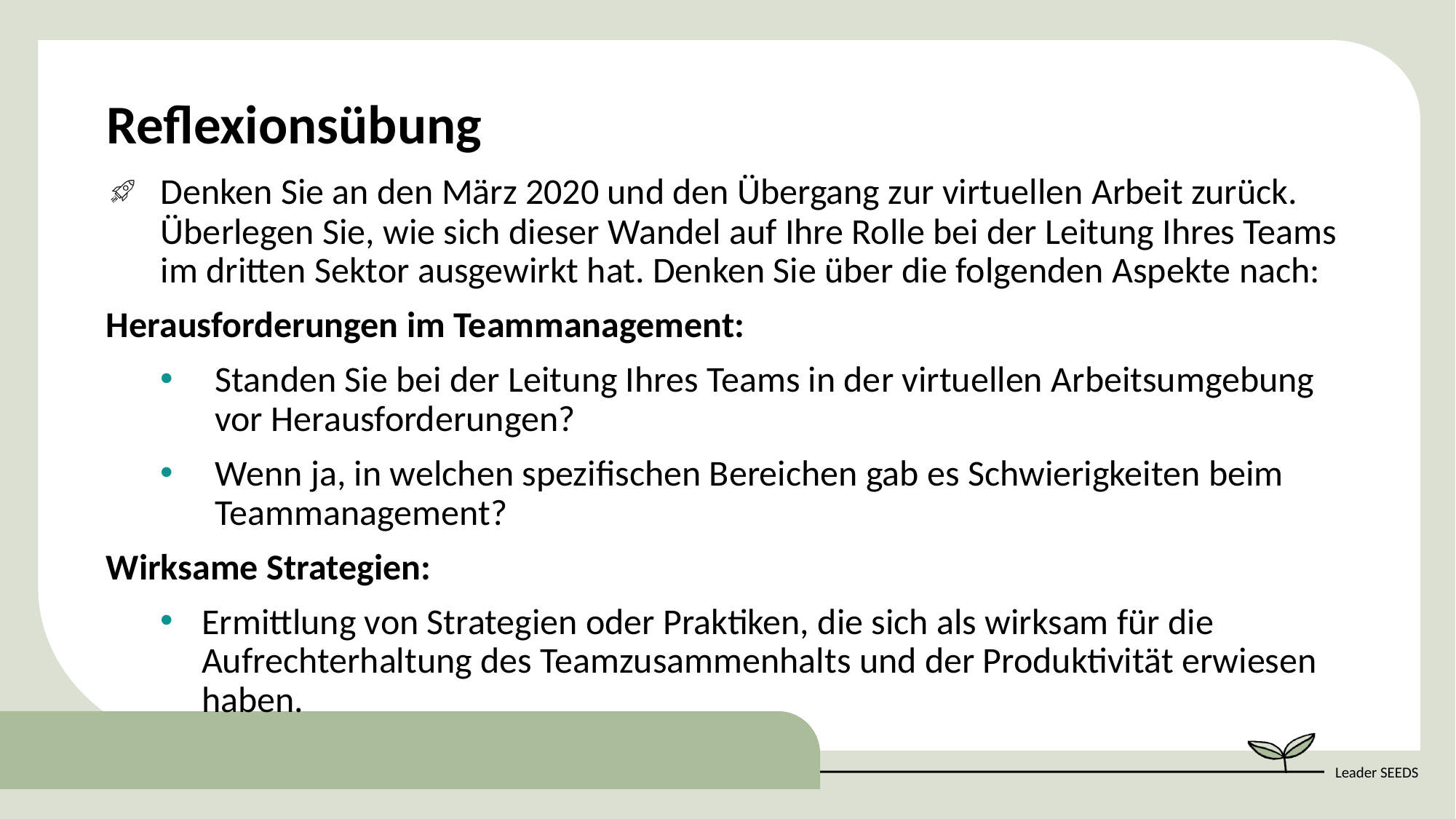

Reflexionsübung
Denken Sie an den März 2020 und den Übergang zur virtuellen Arbeit zurück. Überlegen Sie, wie sich dieser Wandel auf Ihre Rolle bei der Leitung Ihres Teams im dritten Sektor ausgewirkt hat. Denken Sie über die folgenden Aspekte nach:
Herausforderungen im Teammanagement:
Standen Sie bei der Leitung Ihres Teams in der virtuellen Arbeitsumgebung vor Herausforderungen?
Wenn ja, in welchen spezifischen Bereichen gab es Schwierigkeiten beim Teammanagement?
Wirksame Strategien:
Ermittlung von Strategien oder Praktiken, die sich als wirksam für die Aufrechterhaltung des Teamzusammenhalts und der Produktivität erwiesen haben.